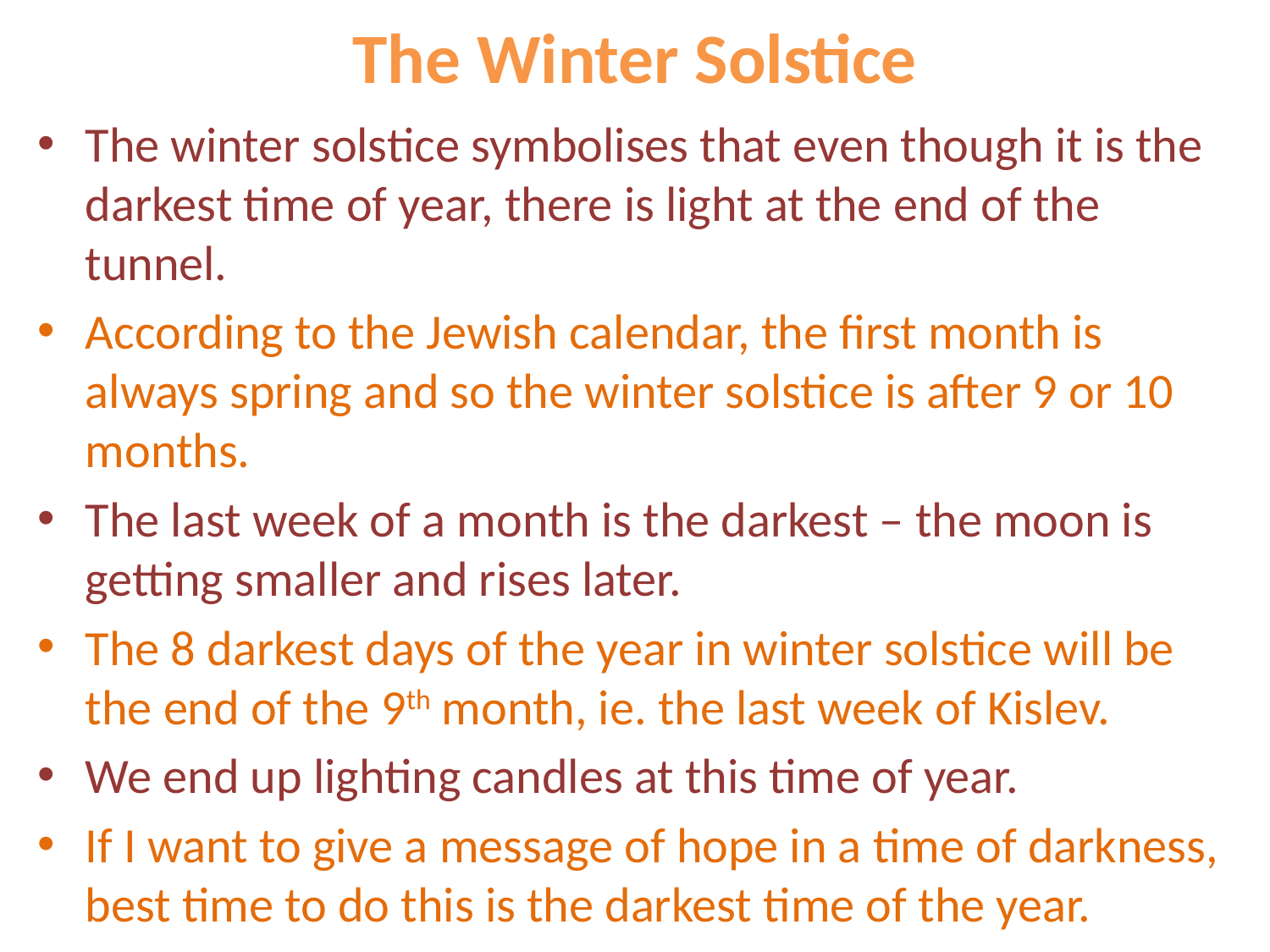

# The Winter Solstice
The winter solstice symbolises that even though it is the darkest time of year, there is light at the end of the tunnel.
According to the Jewish calendar, the first month is always spring and so the winter solstice is after 9 or 10 months.
The last week of a month is the darkest – the moon is getting smaller and rises later.
The 8 darkest days of the year in winter solstice will be the end of the 9th month, ie. the last week of Kislev.
We end up lighting candles at this time of year.
If I want to give a message of hope in a time of darkness, best time to do this is the darkest time of the year.